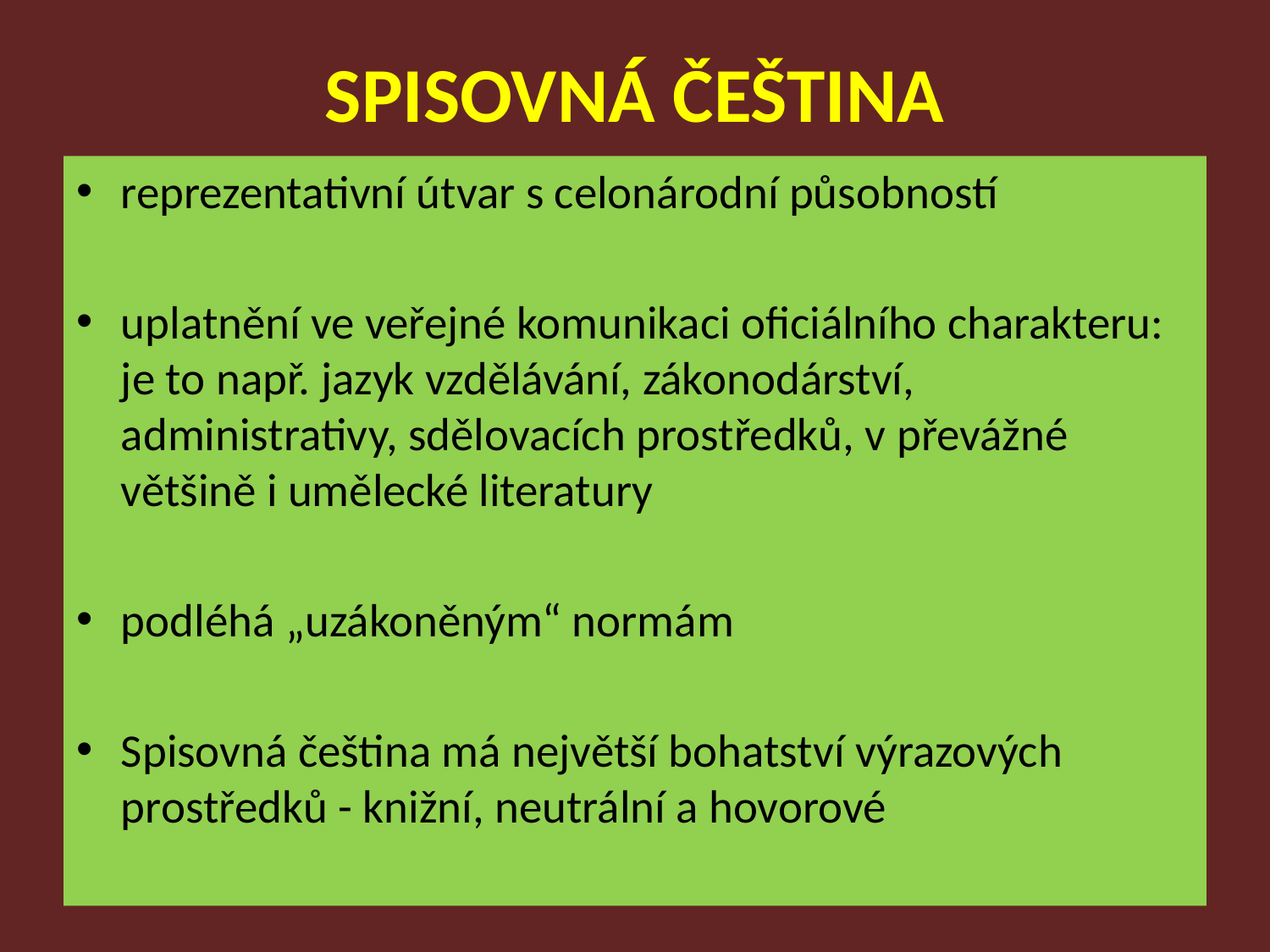

# SPISOVNÁ ČEŠTINA
reprezentativní útvar s celonárodní působností

uplatnění ve veřejné komunikaci oficiálního charakteru: je to např. jazyk vzdělávání, zákonodárství, administrativy, sdělovacích prostředků, v převážné většině i umělecké literatury

podléhá „uzákoněným“ normám

Spisovná čeština má největší bohatství výrazových prostředků - knižní, neutrální a hovorové